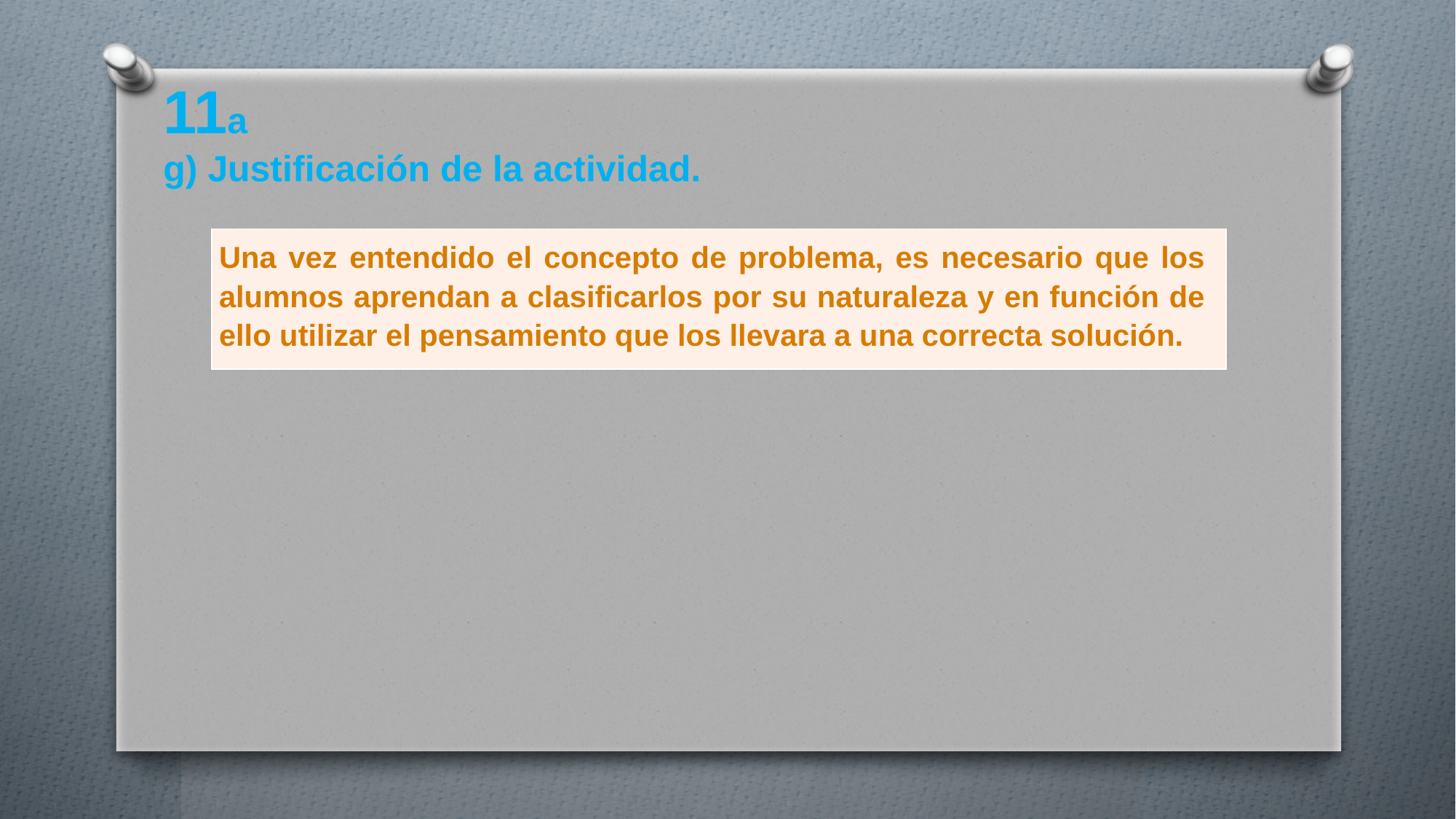

11a
g) Justificación de la actividad.
| Una vez entendido el concepto de problema, es necesario que los alumnos aprendan a clasificarlos por su naturaleza y en función de ello utilizar el pensamiento que los llevara a una correcta solución. |
| --- |